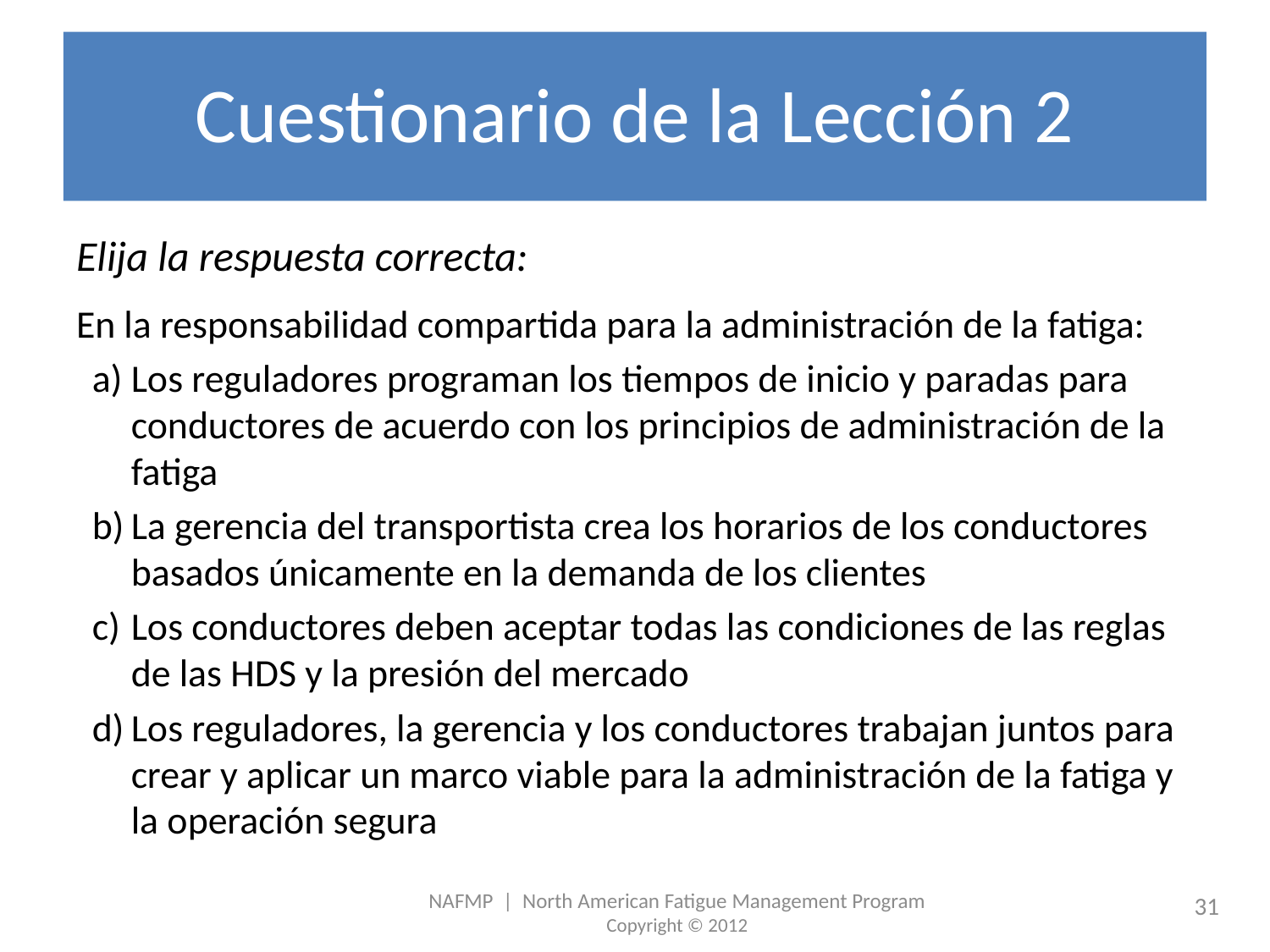

# Cuestionario de la Lección 2
Elija la respuesta correcta:

En la responsabilidad compartida para la administración de la fatiga:
Los reguladores programan los tiempos de inicio y paradas para conductores de acuerdo con los principios de administración de la fatiga
La gerencia del transportista crea los horarios de los conductores basados únicamente en la demanda de los clientes
Los conductores deben aceptar todas las condiciones de las reglas de las HDS y la presión del mercado
Los reguladores, la gerencia y los conductores trabajan juntos para crear y aplicar un marco viable para la administración de la fatiga y la operación segura